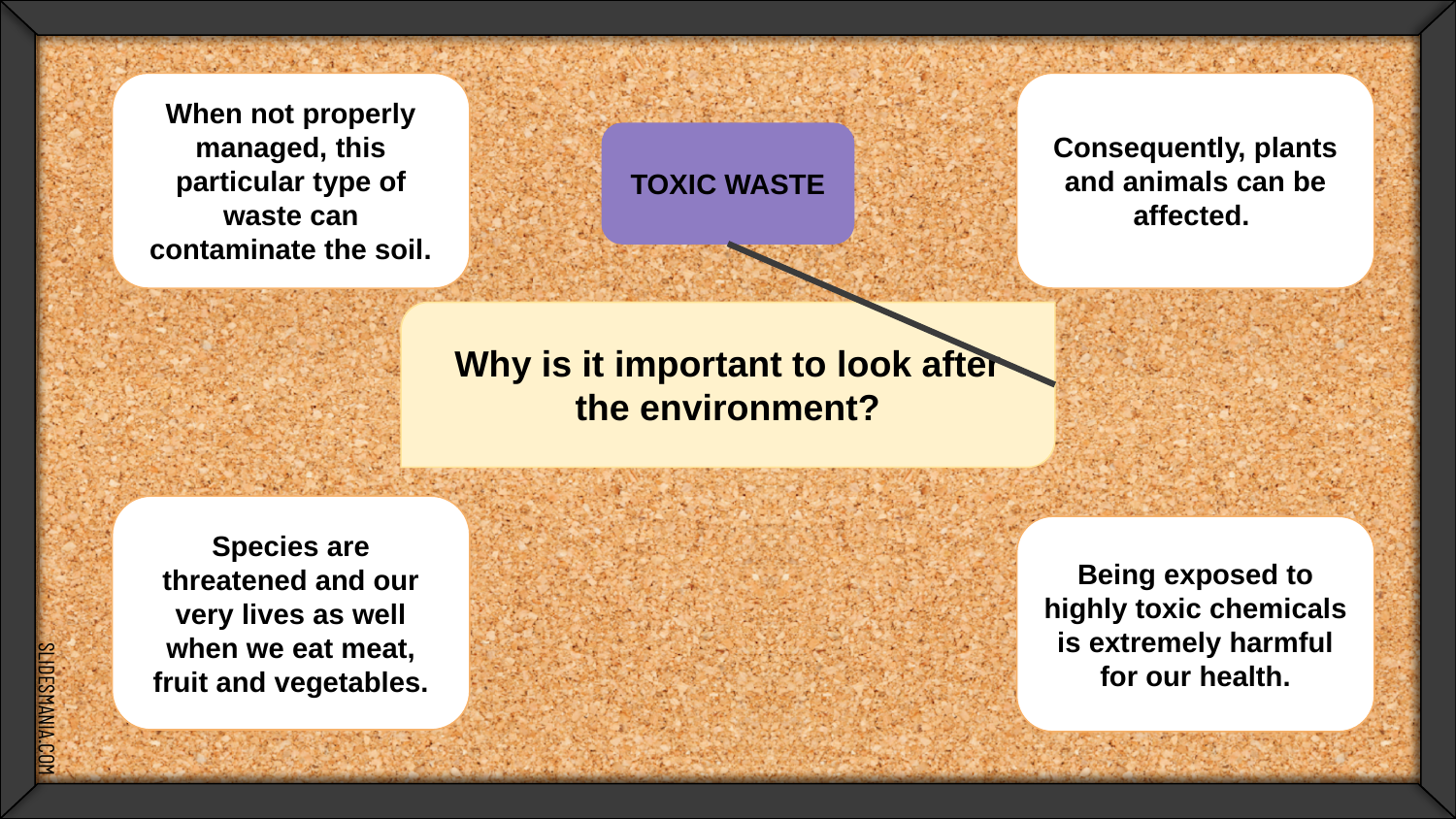

When not properly managed, this particular type of waste can contaminate the soil.
Consequently, plants and animals can be affected.
TOXIC WASTE
Why is it important to look after the environment?
Species are threatened and our very lives as well when we eat meat, fruit and vegetables.
Being exposed to highly toxic chemicals is extremely harmful for our health.